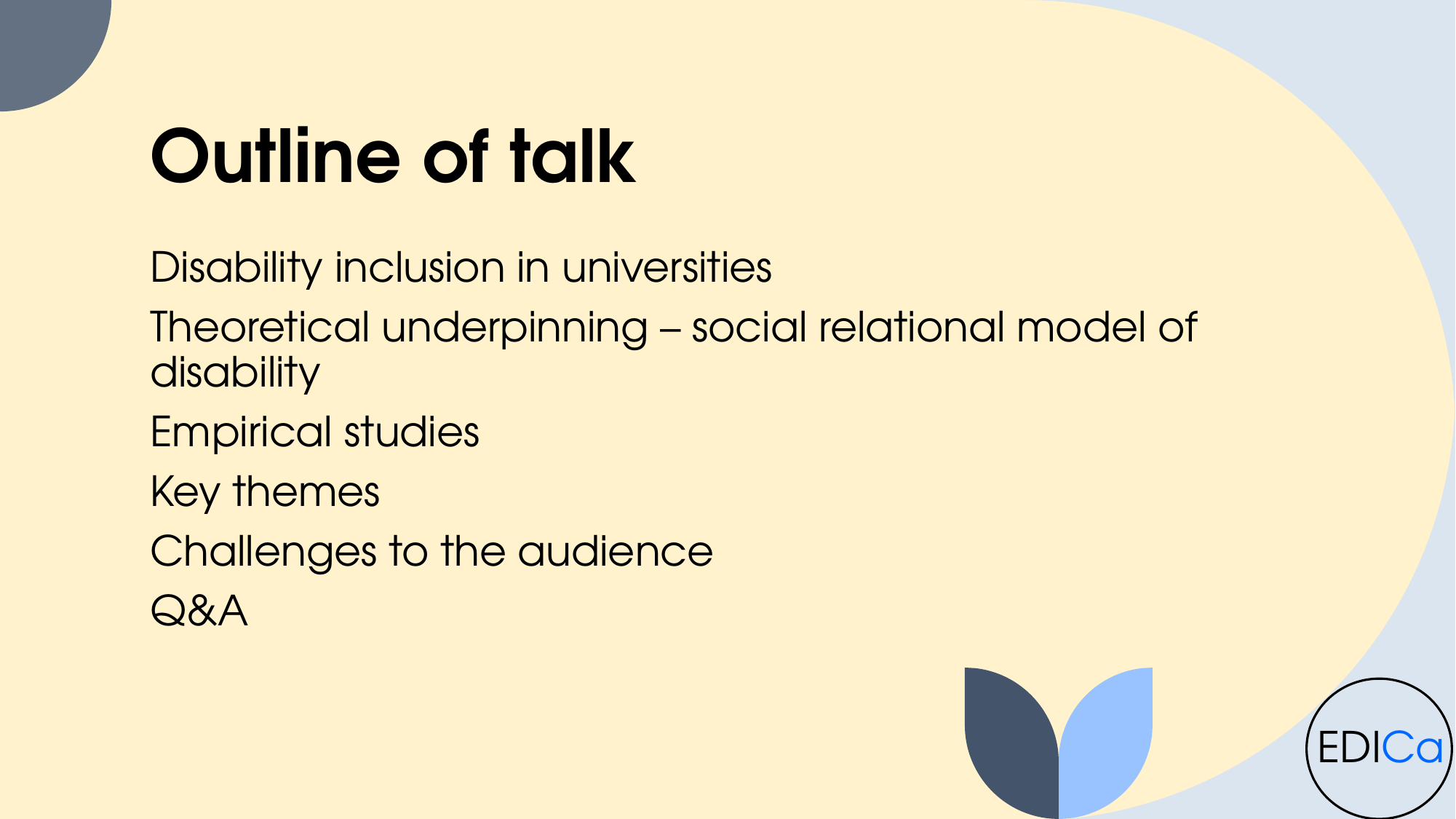

# Outline of talk
Disability inclusion in universities
Theoretical underpinning – social relational model of disability
Empirical studies
Key themes
Challenges to the audience
Q&A
EDICa

2